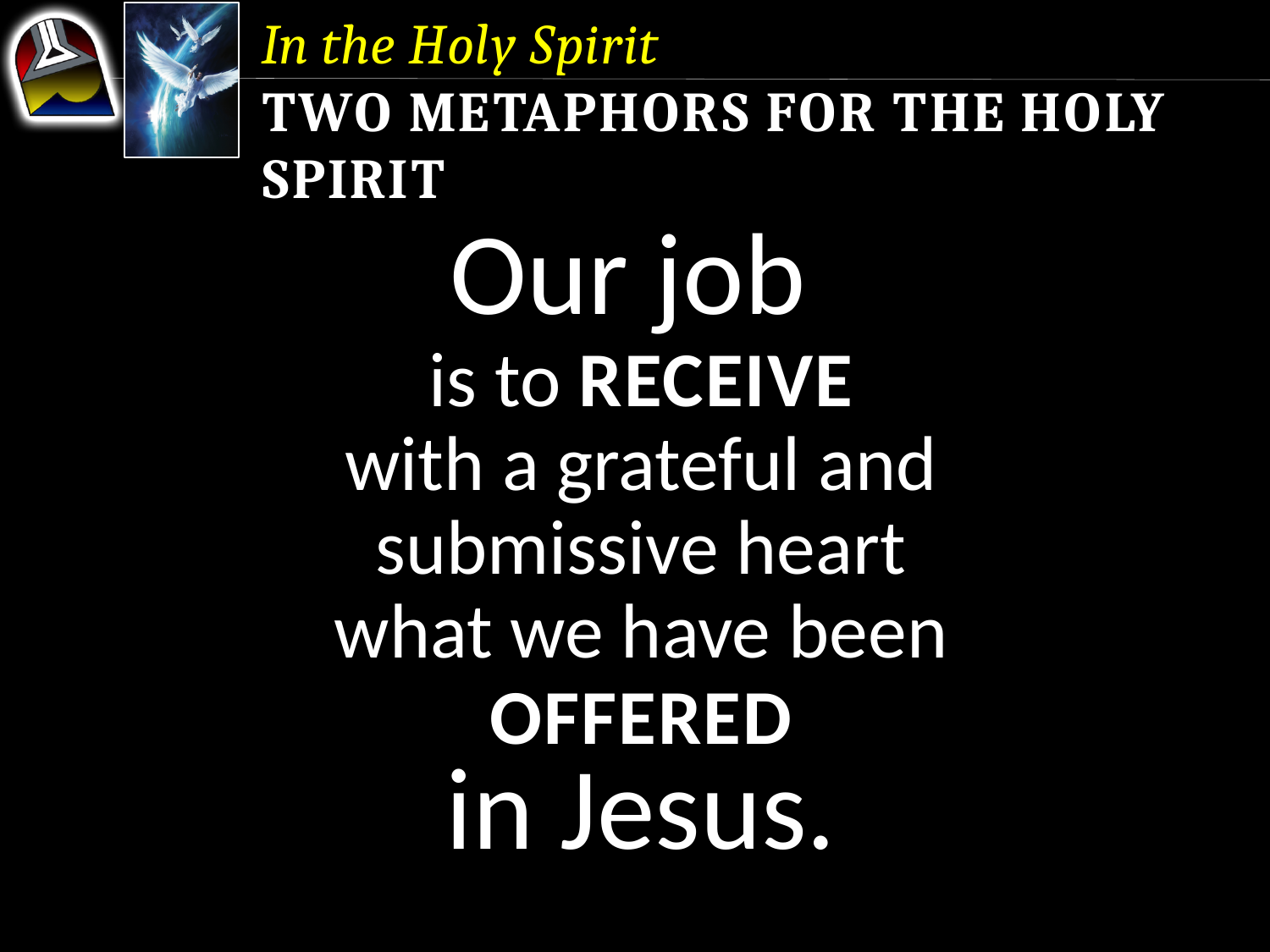

In the Holy Spirit
Two Metaphors for the Holy Spirit
Our job
is to RECEIVE
with a grateful and
submissive heart
what we have been
OFFERED
in Jesus.